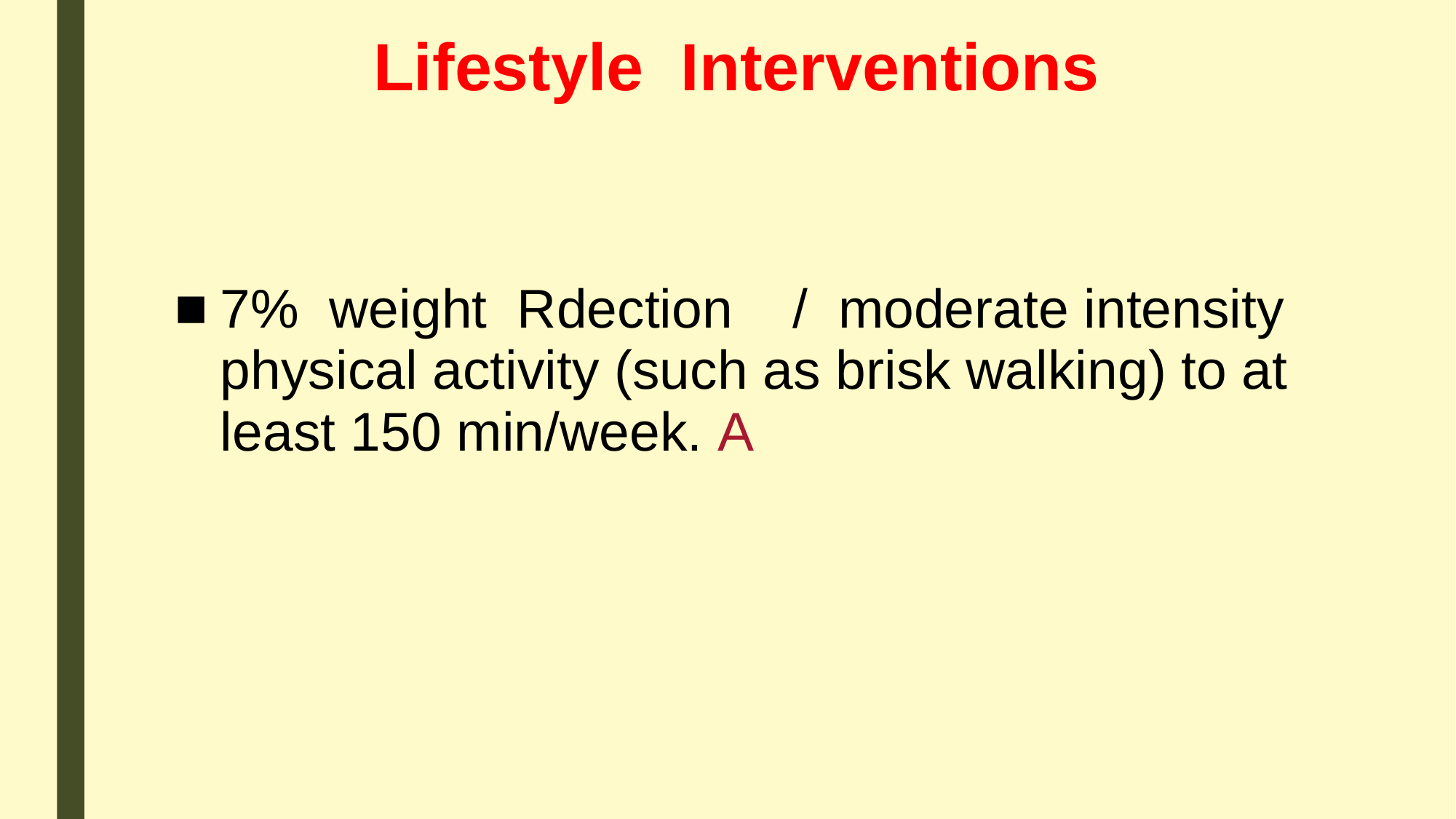

# Lifestyle  Interventions
7%  weight  Rdection    /  moderate intensity physical activity (such as brisk walking) to at least 150 min/week. A